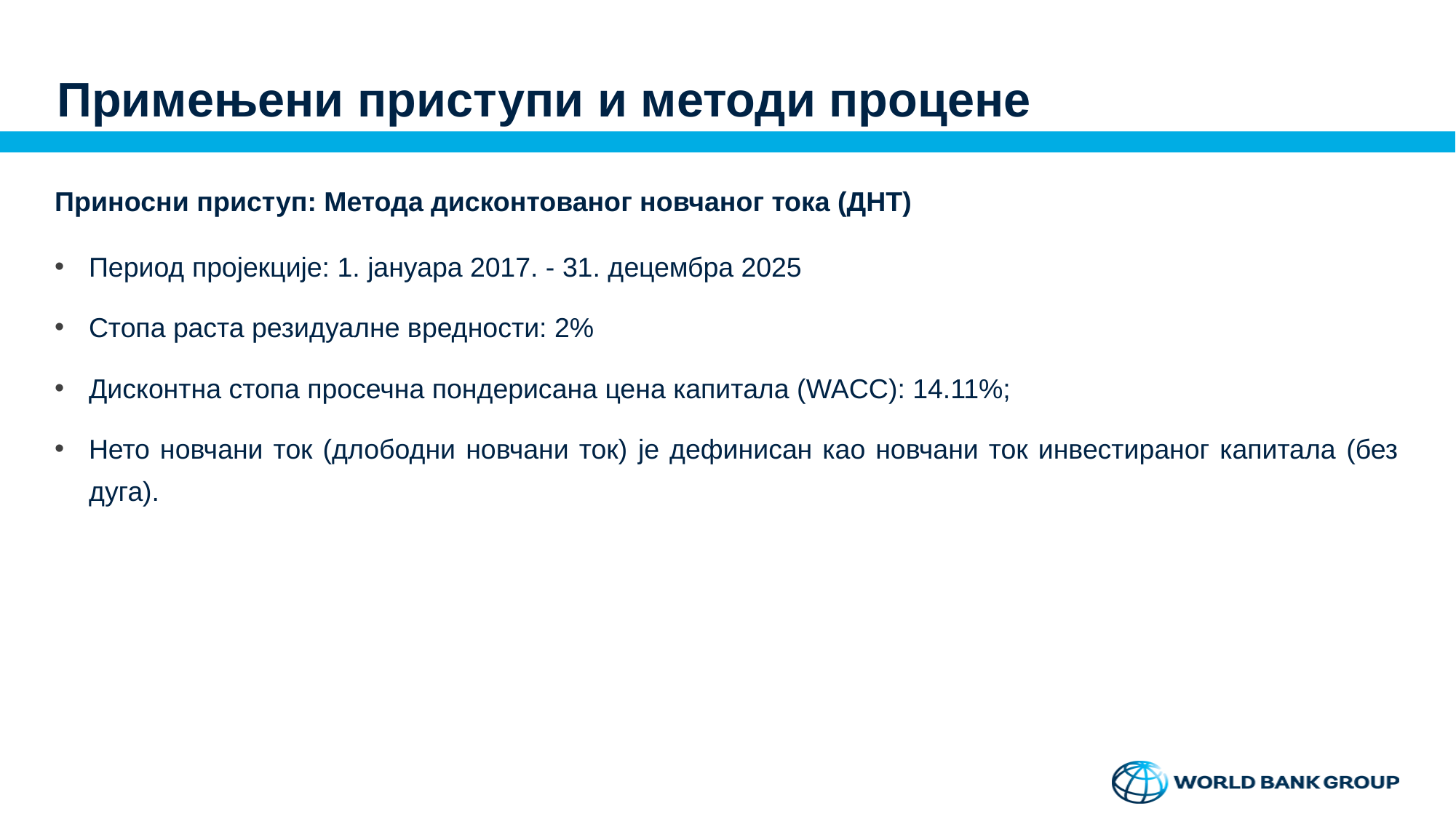

# Примењени приступи и методи процене
Приносни приступ: Метода дисконтованог новчаног тока (ДНТ)
Период пројекције: 1. јануара 2017. - 31. децембра 2025
Стопа раста резидуалне вредности: 2%
Дисконтна стопа просечна пондерисана цена капитала (WACC): 14.11%;
Нето новчани ток (длободни новчани ток) је дефинисан као новчани ток инвестираног капитала (без дуга).